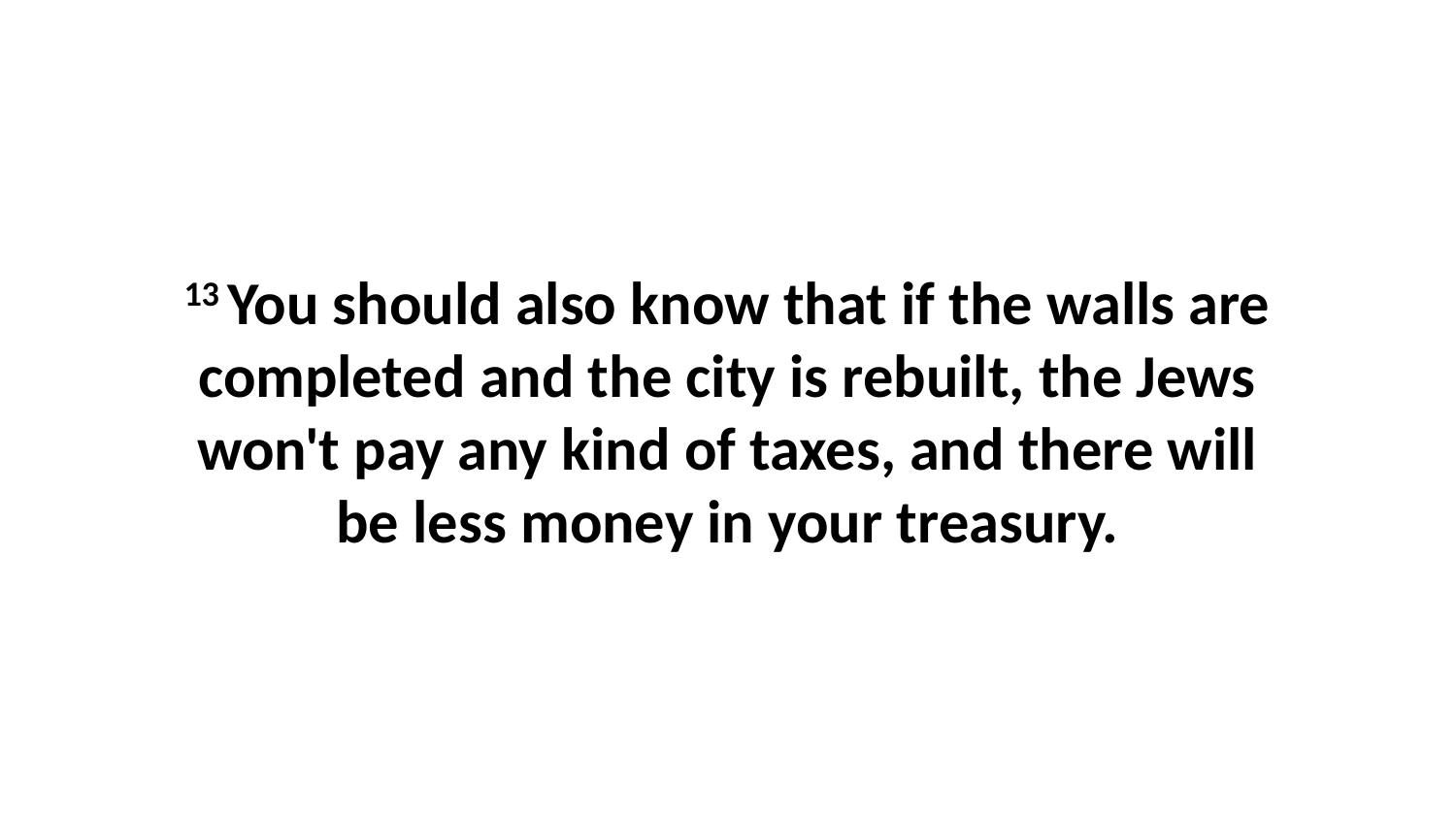

13 You should also know that if the walls are completed and the city is rebuilt, the Jews won't pay any kind of taxes, and there will be less money in your treasury.